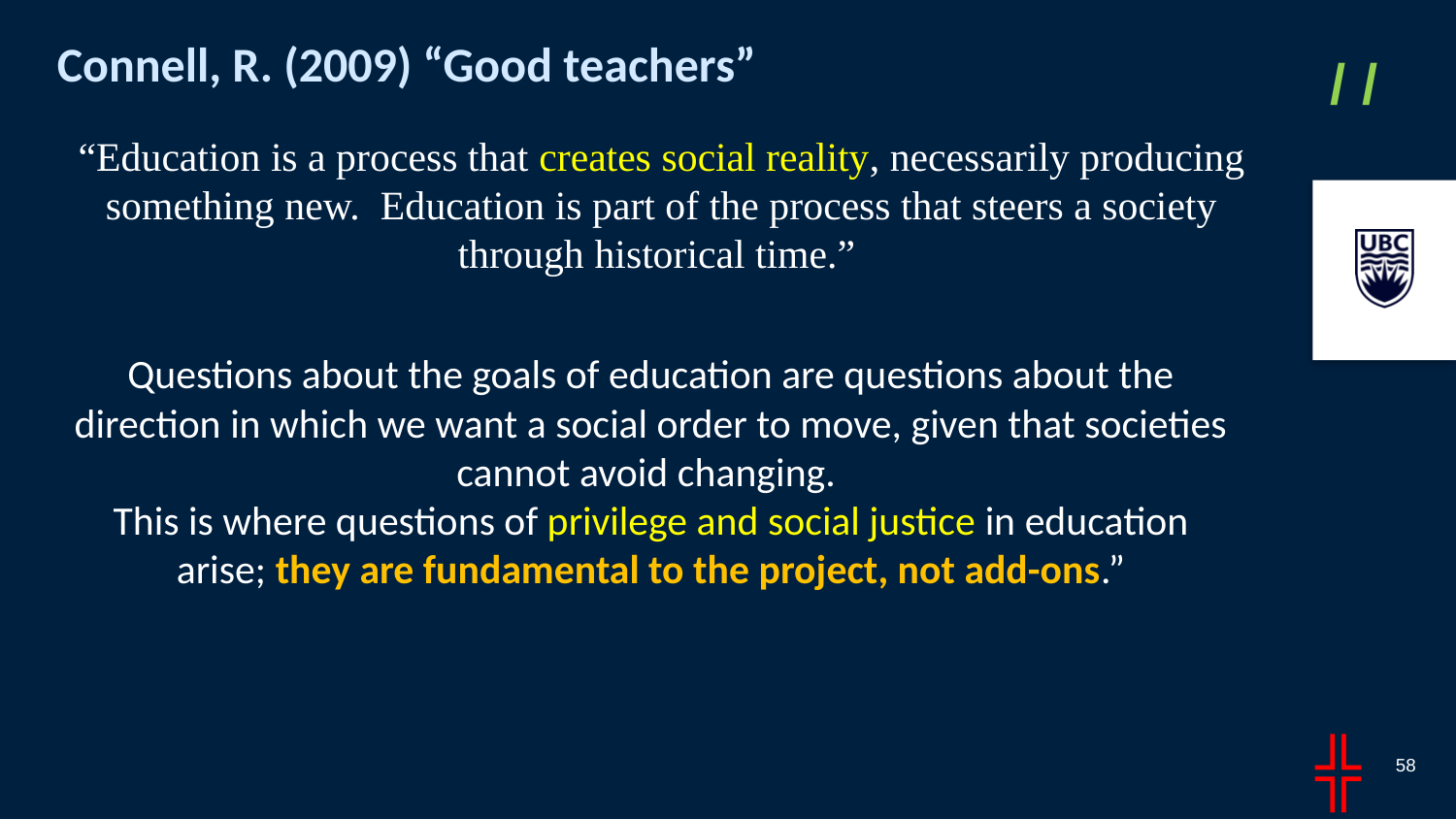

# Connell, R. (2009) “Good teachers”
/ /
“Education is a process that creates social reality, necessarily producing something new.  Education is part of the process that steers a society through historical time.”

Questions about the goals of education are questions about the direction in which we want a social order to move, given that societies cannot avoid changing.
This is where questions of privilege and social justice in education arise; they are fundamental to the project, not add-ons.”
╬